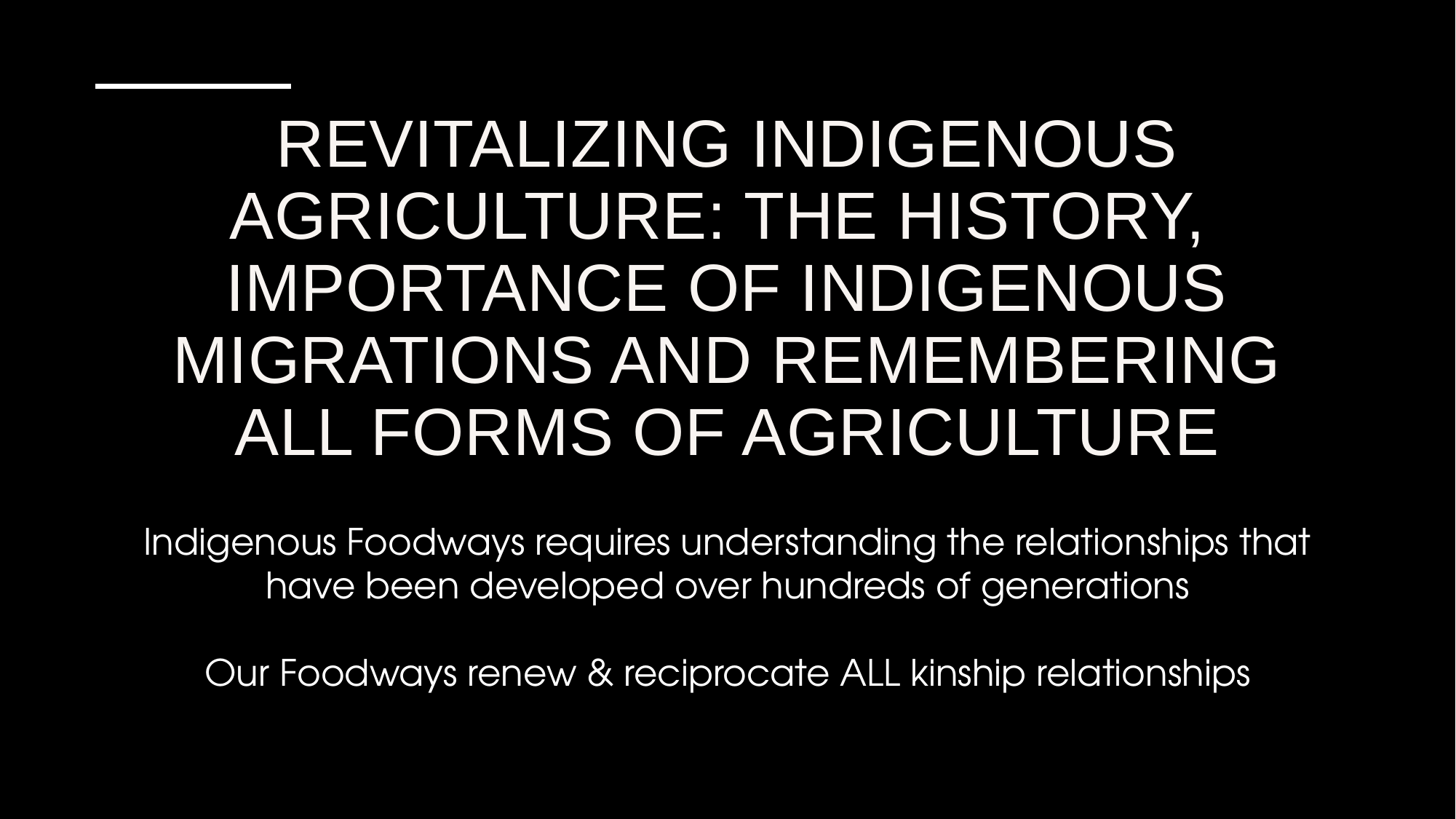

# Revitalizing Indigenous Agriculture: the history,  importance of Indigenous migrations and Remembering all forms of Agriculture
Indigenous Foodways requires understanding the relationships that have been developed over hundreds of generations

Our Foodways renew & reciprocate ALL kinship relationships